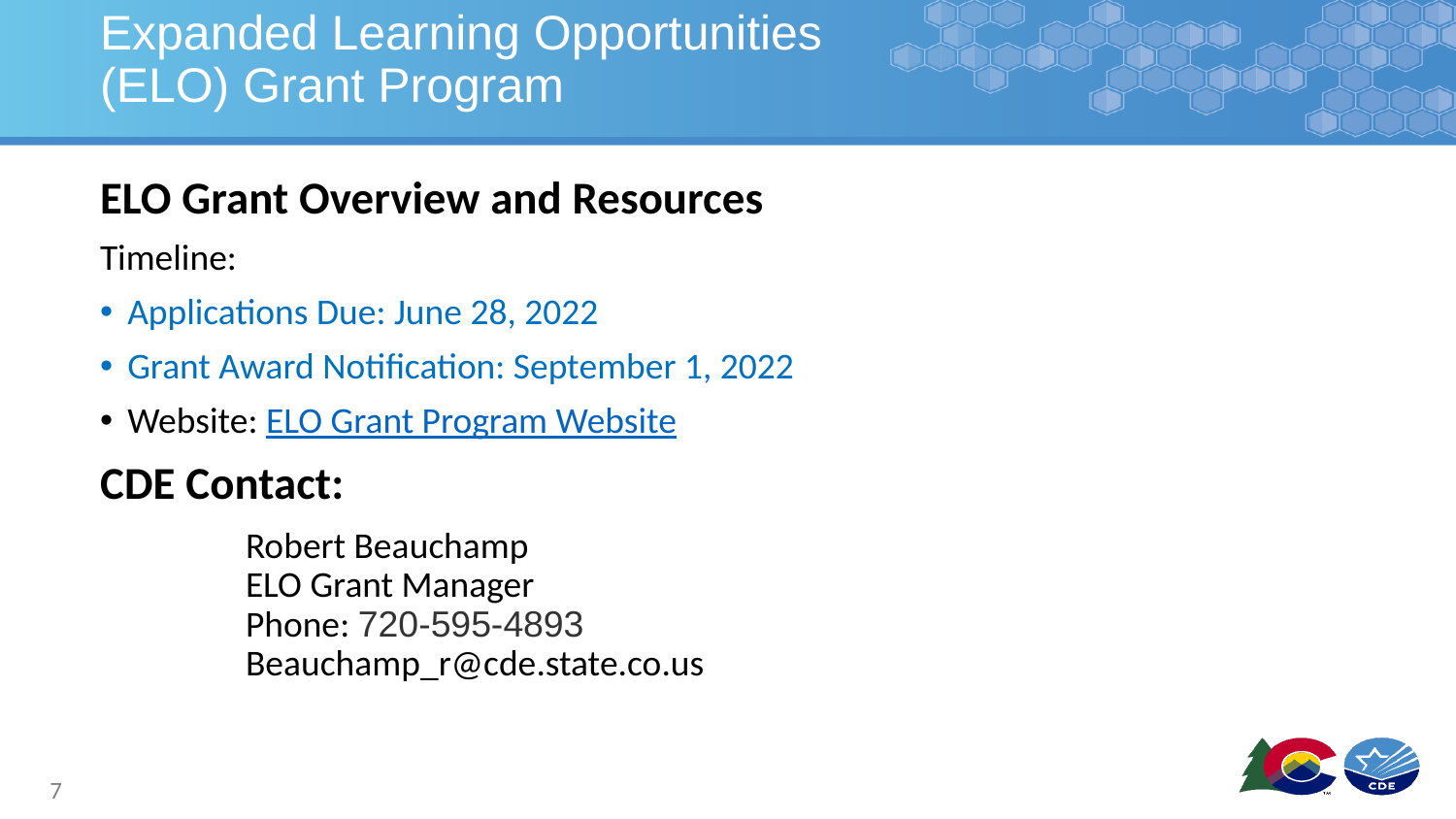

# Expanded Learning Opportunities (ELO) Grant Program
ELO Grant Overview and Resources
Timeline:
Applications Due: June 28, 2022
Grant Award Notification: September 1, 2022
Website: ELO Grant Program Website
CDE Contact:
	Robert Beauchamp
	ELO Grant Manager
	Phone: 720-595-4893
	Beauchamp_r@cde.state.co.us
7